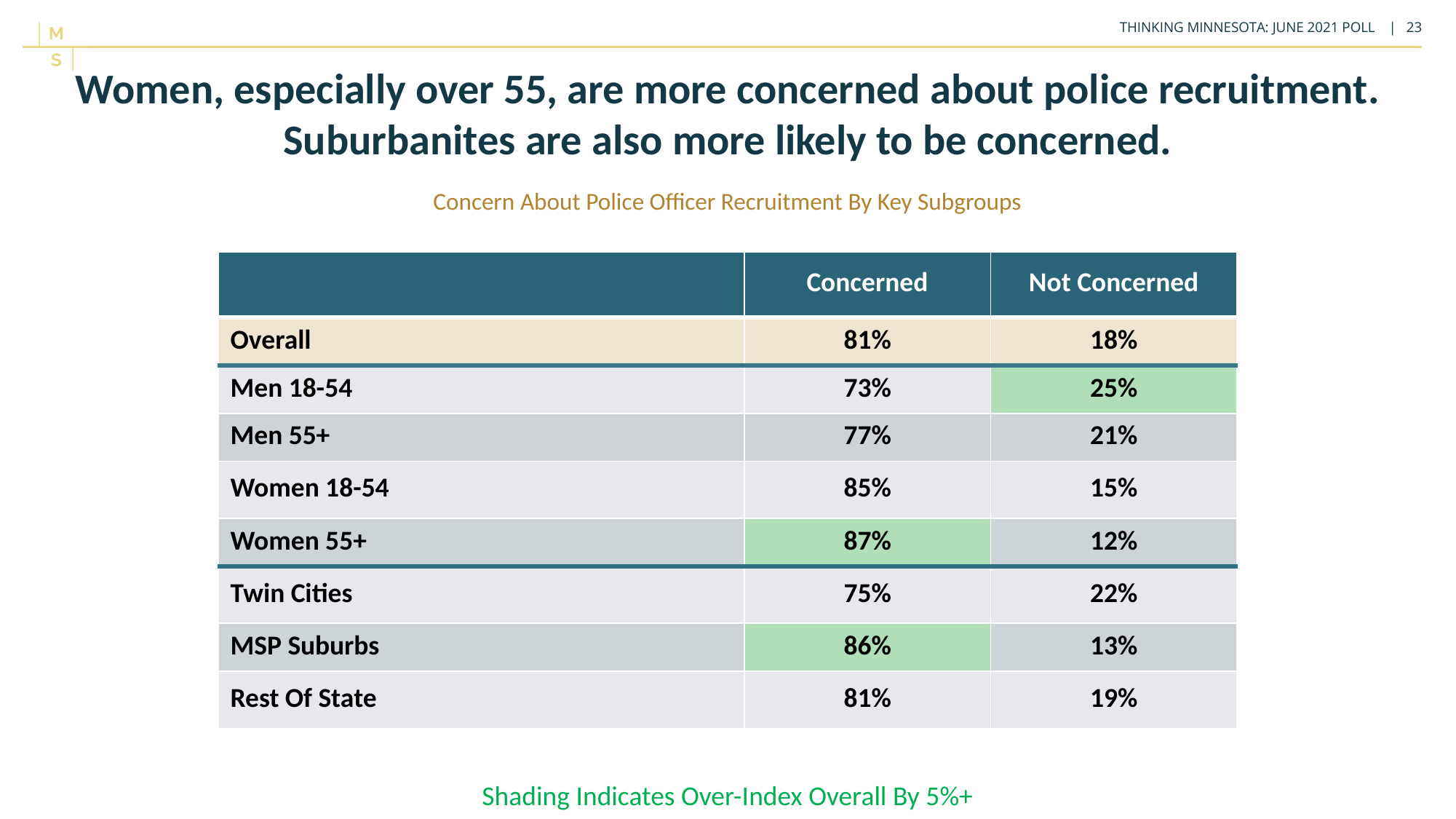

Women, especially over 55, are more concerned about police recruitment. Suburbanites are also more likely to be concerned.
Concern About Police Officer Recruitment By Key Subgroups
|  | Concerned | Not Concerned |
| --- | --- | --- |
| Overall | 81% | 18% |
| Men 18-54 | 73% | 25% |
| Men 55+ | 77% | 21% |
| Women 18-54 | 85% | 15% |
| Women 55+ | 87% | 12% |
| Twin Cities | 75% | 22% |
| MSP Suburbs | 86% | 13% |
| Rest Of State | 81% | 19% |
Shading Indicates Over-Index Overall By 5%+